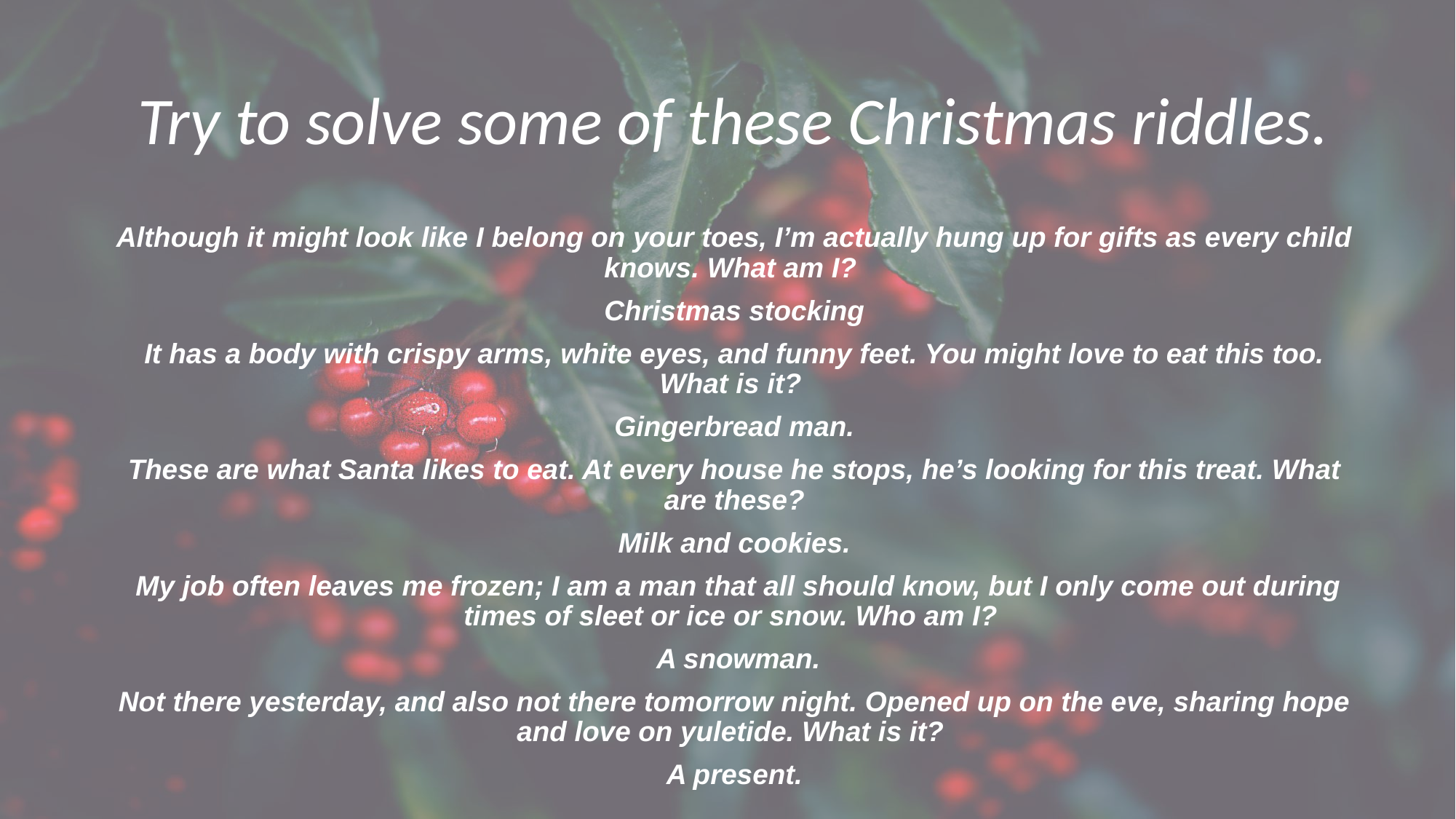

# Try to solve some of these Christmas riddles.
Although it might look like I belong on your toes, I’m actually hung up for gifts as every child knows. What am I?
Christmas stocking
It has a body with crispy arms, white eyes, and funny feet. You might love to eat this too. What is it?
Gingerbread man.
These are what Santa likes to eat. At every house he stops, he’s looking for this treat. What are these?
Milk and cookies.
 My job often leaves me frozen; I am a man that all should know, but I only come out during times of sleet or ice or snow. Who am I?
 A snowman.
Not there yesterday, and also not there tomorrow night. Opened up on the eve, sharing hope and love on yuletide. What is it?
A present.